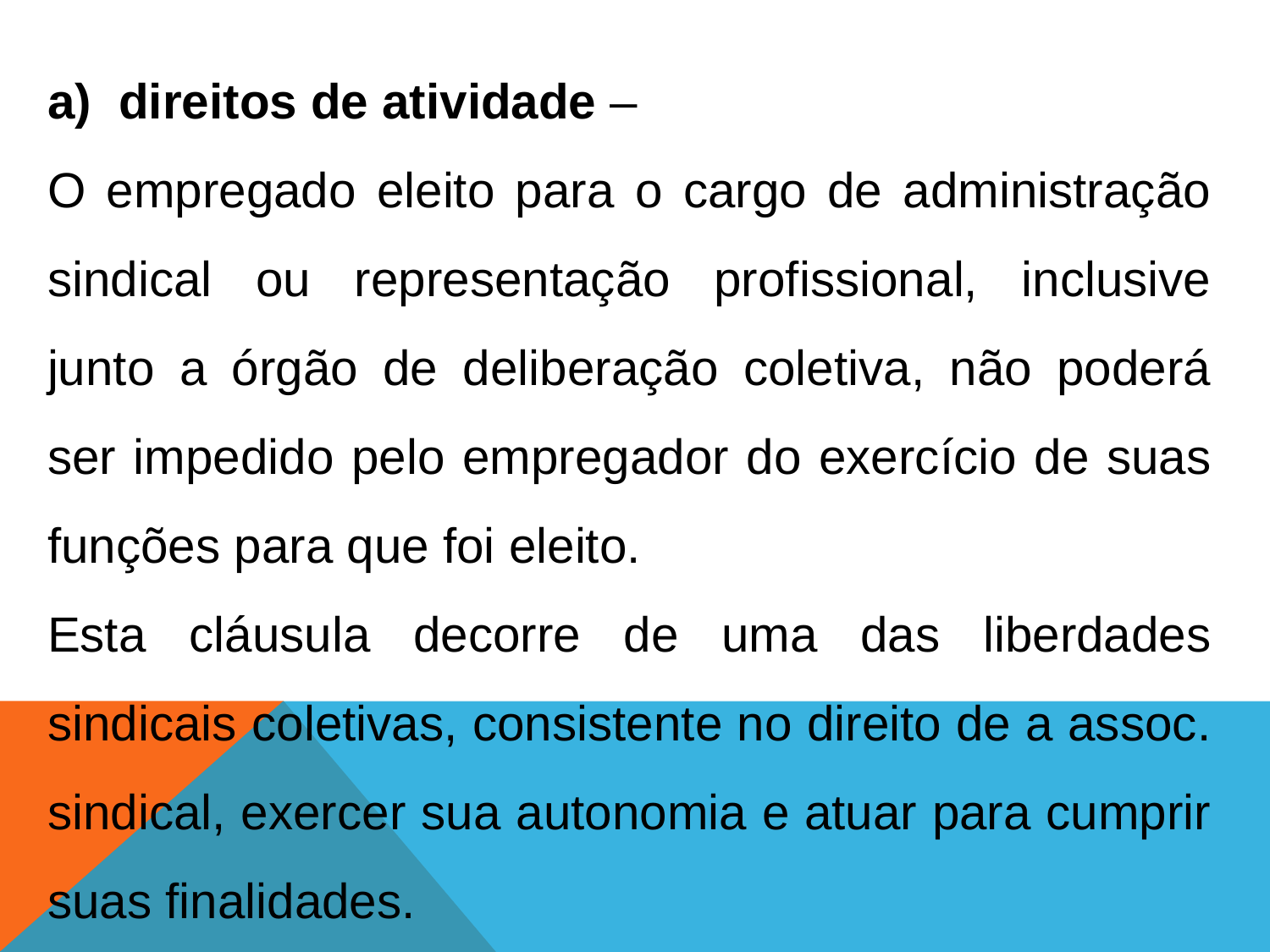

direitos de atividade –
O empregado eleito para o cargo de administração sindical ou representação profissional, inclusive junto a órgão de deliberação coletiva, não poderá ser impedido pelo empregador do exercício de suas funções para que foi eleito.
Esta cláusula decorre de uma das liberdades sindicais coletivas, consistente no direito de a assoc. sindical, exercer sua autonomia e atuar para cumprir suas finalidades.